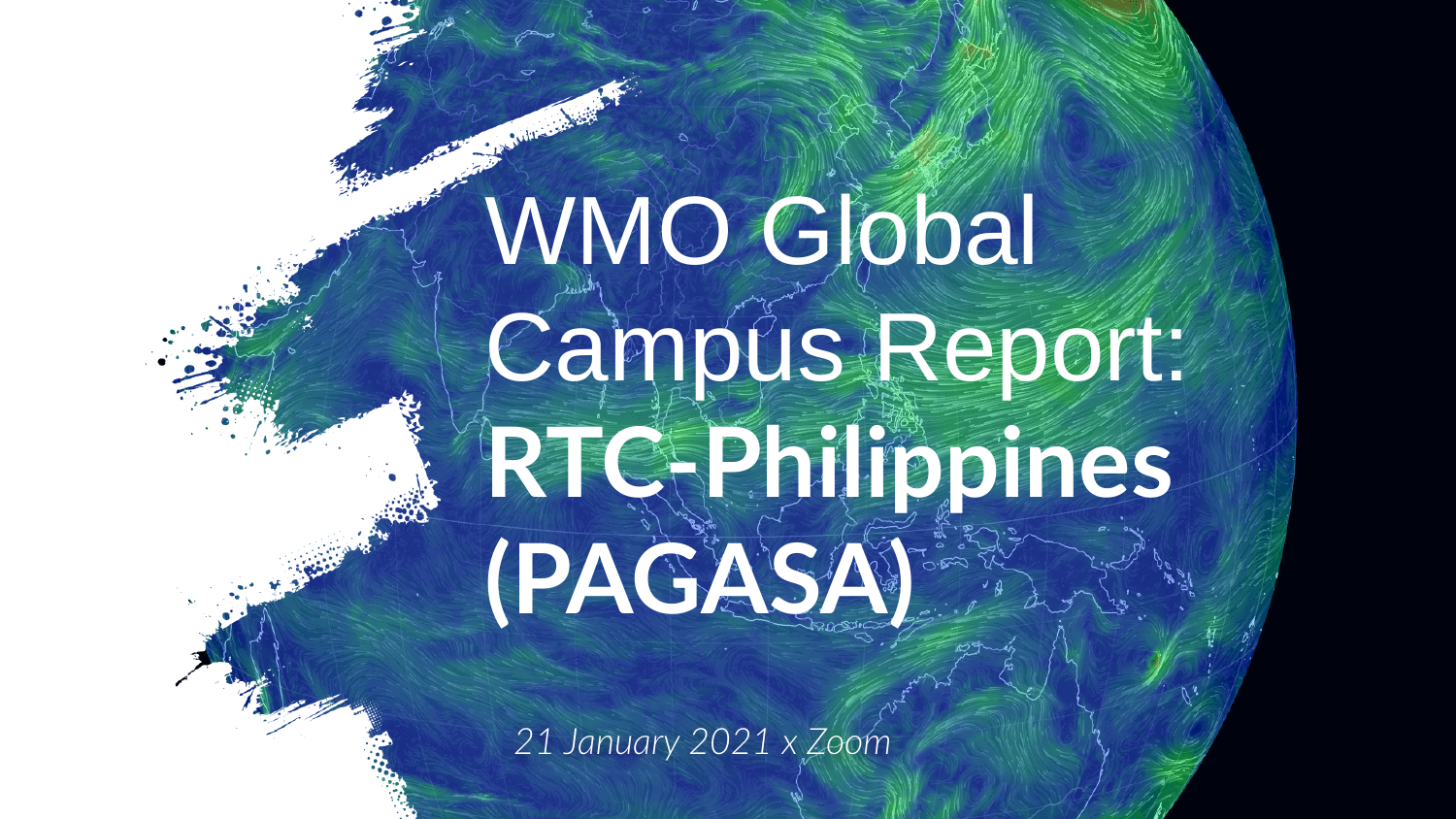

WMO Global Campus Report: RTC-Philippines
(PAGASA)
# 21 January 2021 x Zoom